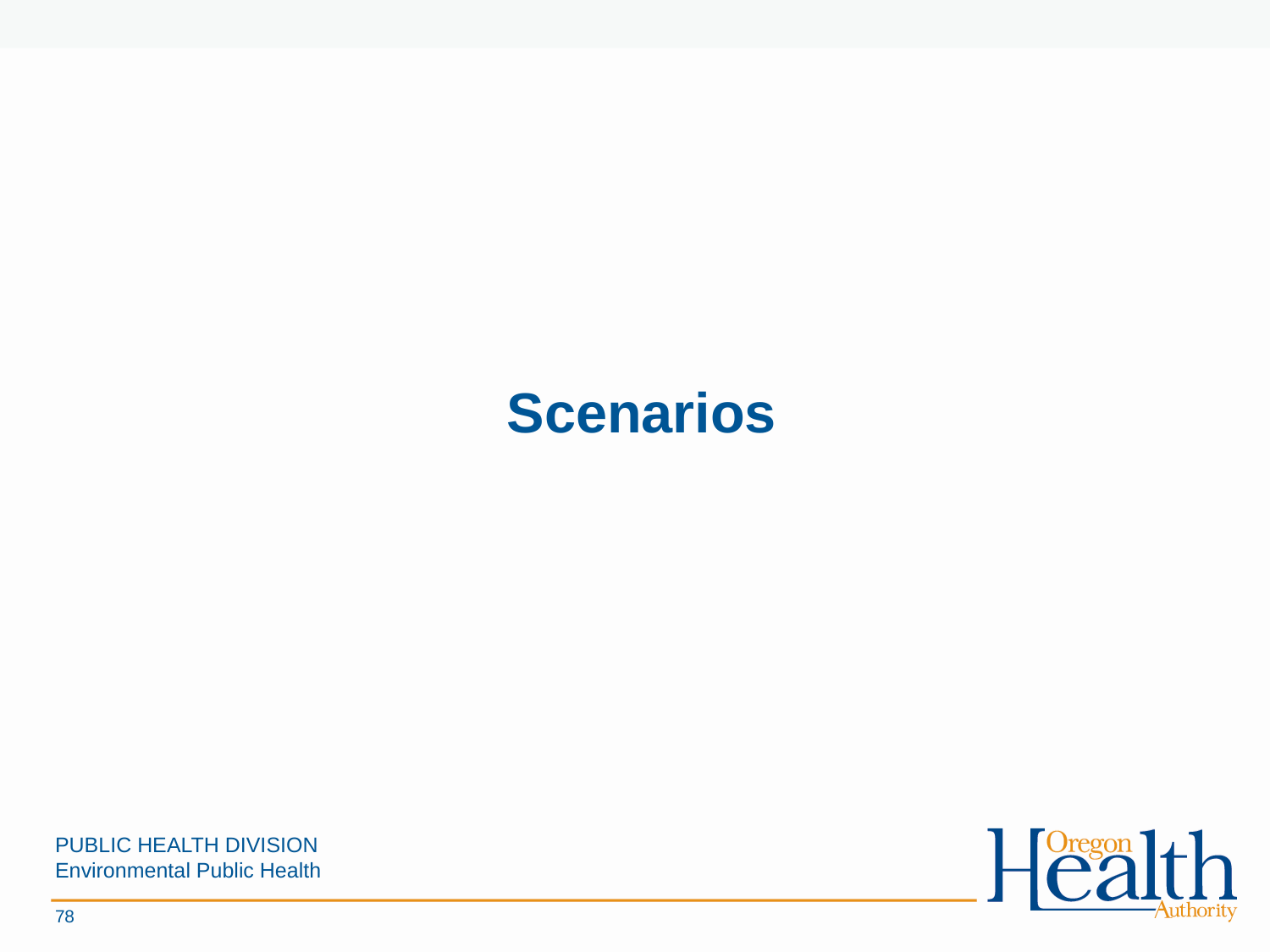

Scenarios
PUBLIC HEALTH DIVISION
Environmental Public Health

78